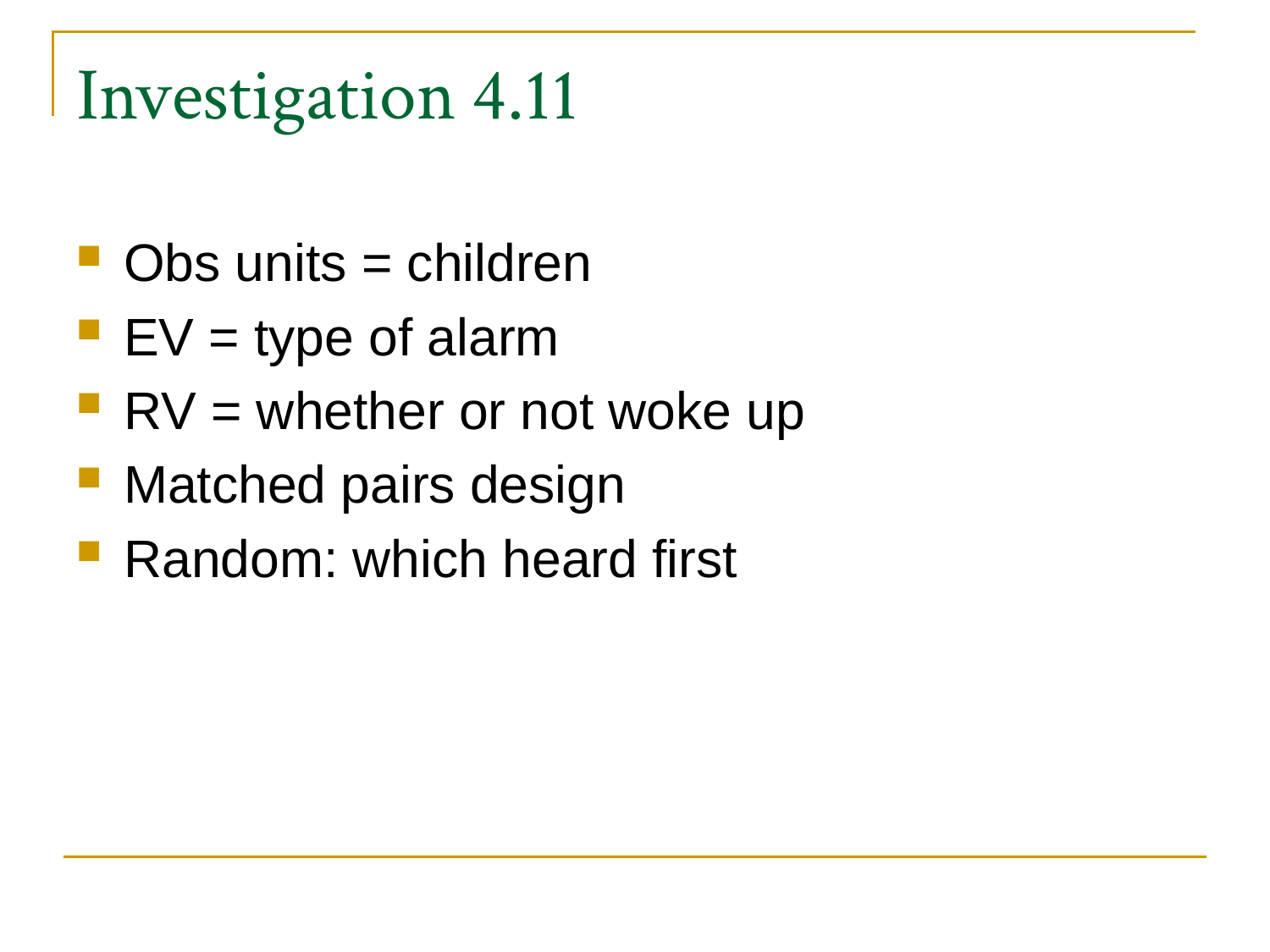

# Investigation 4.11
Obs units = children
EV = type of alarm
RV = whether or not woke up
Matched pairs design
Random: which heard first